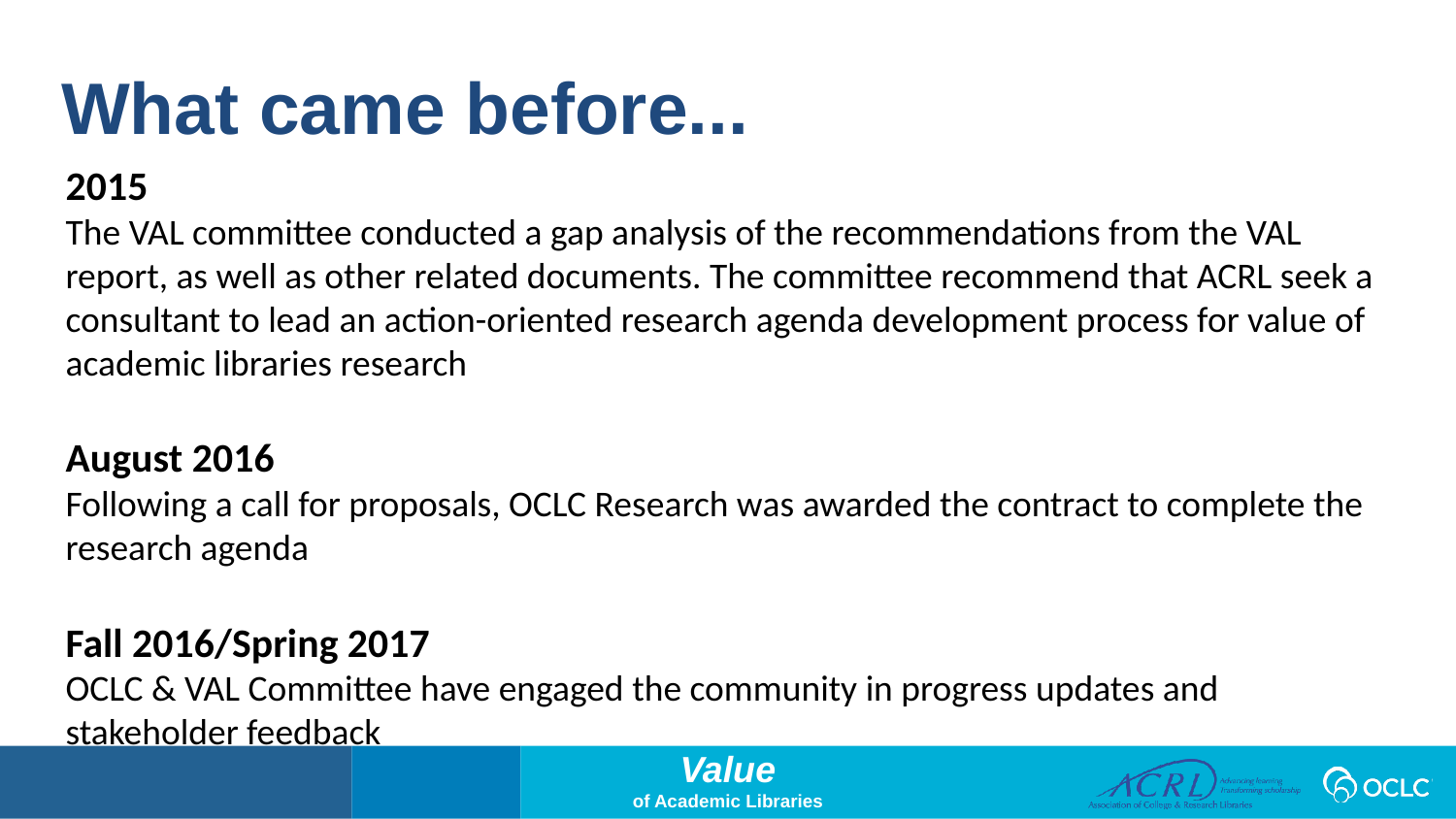

What came before...
2015
The VAL committee conducted a gap analysis of the recommendations from the VAL report, as well as other related documents. The committee recommend that ACRL seek a consultant to lead an action-oriented research agenda development process for value of academic libraries research

August 2016
Following a call for proposals, OCLC Research was awarded the contract to complete the research agenda

Fall 2016/Spring 2017
OCLC & VAL Committee have engaged the community in progress updates and stakeholder feedback